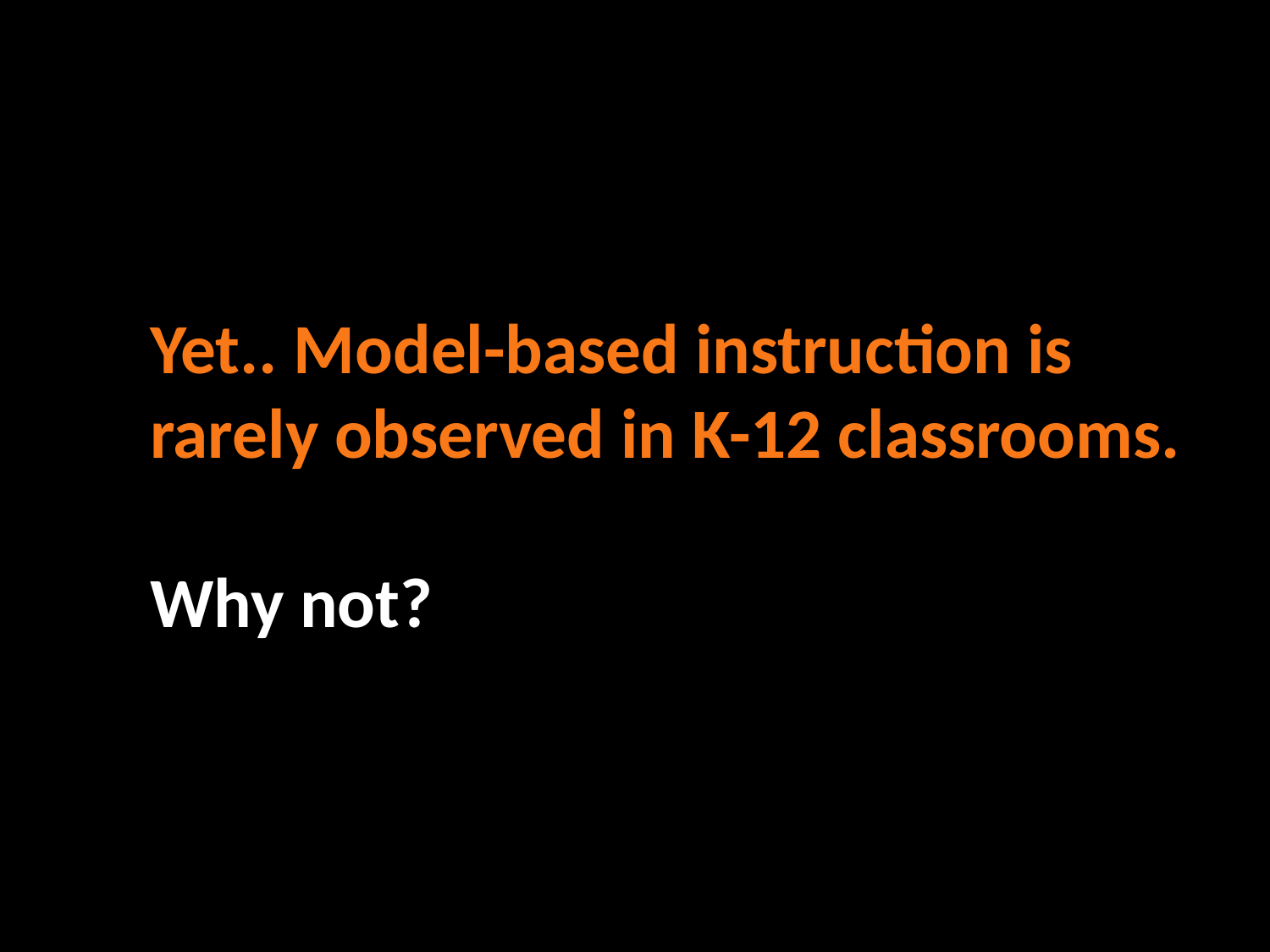

Yet.. Model-based instruction is rarely observed in K-12 classrooms.

Why not?